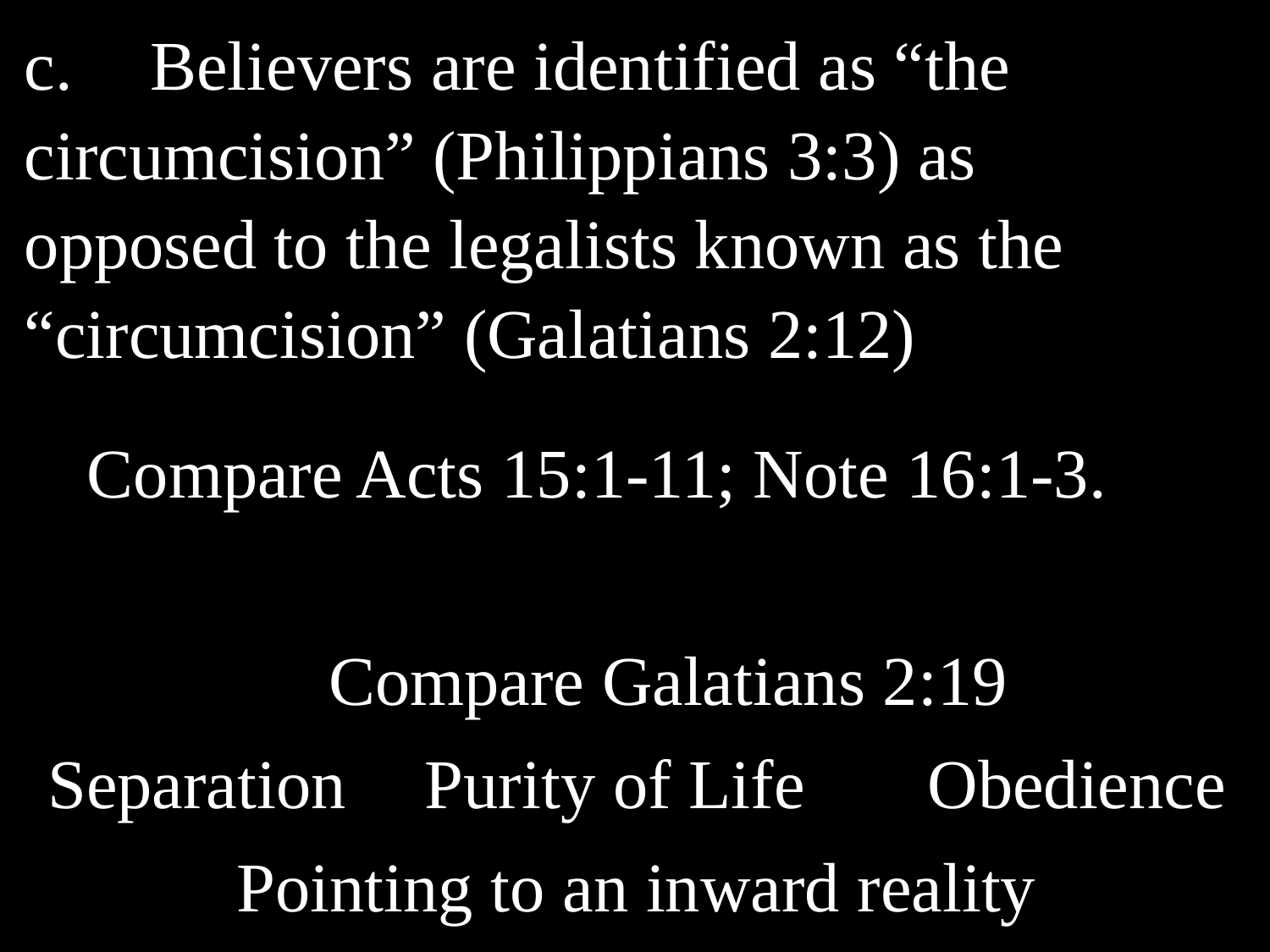

c.	Believers are identified as “the 	circumcision” (Philippians 3:3) as 	opposed to the legalists known as the 	“circumcision” (Galatians 2:12)

Compare Acts 15:1-11; Note 16:1-3.

Compare Galatians 2:19
Separation	Purity of Life	Obedience
Pointing to an inward reality